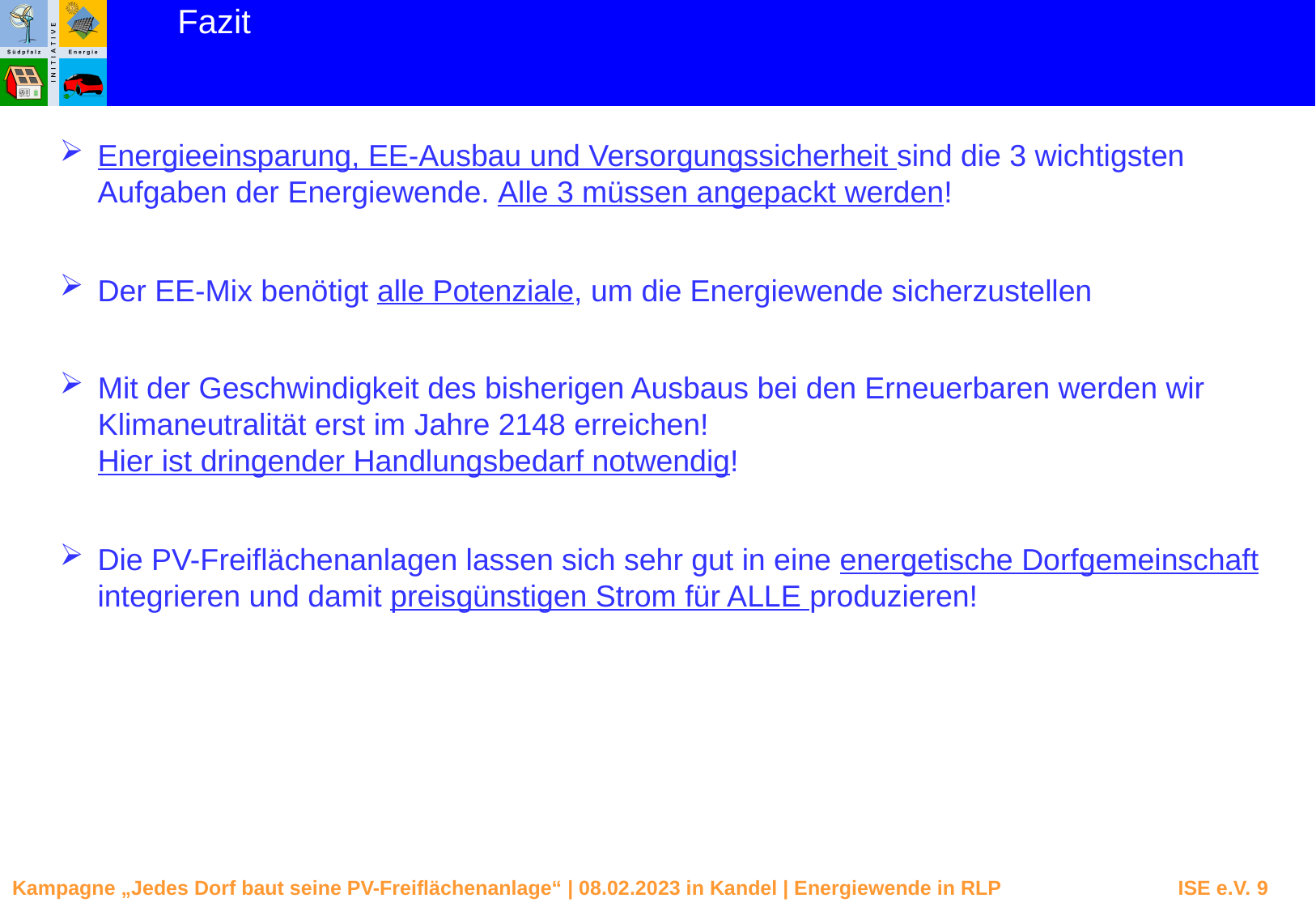

Fazit
Energieeinsparung, EE-Ausbau und Versorgungssicherheit sind die 3 wichtigsten Aufgaben der Energiewende. Alle 3 müssen angepackt werden!
Der EE-Mix benötigt alle Potenziale, um die Energiewende sicherzustellen
Mit der Geschwindigkeit des bisherigen Ausbaus bei den Erneuerbaren werden wir Klimaneutralität erst im Jahre 2148 erreichen!
Hier ist dringender Handlungsbedarf notwendig!
Die PV-Freiflächenanlagen lassen sich sehr gut in eine energetische Dorfgemeinschaft integrieren und damit preisgünstigen Strom für ALLE produzieren!